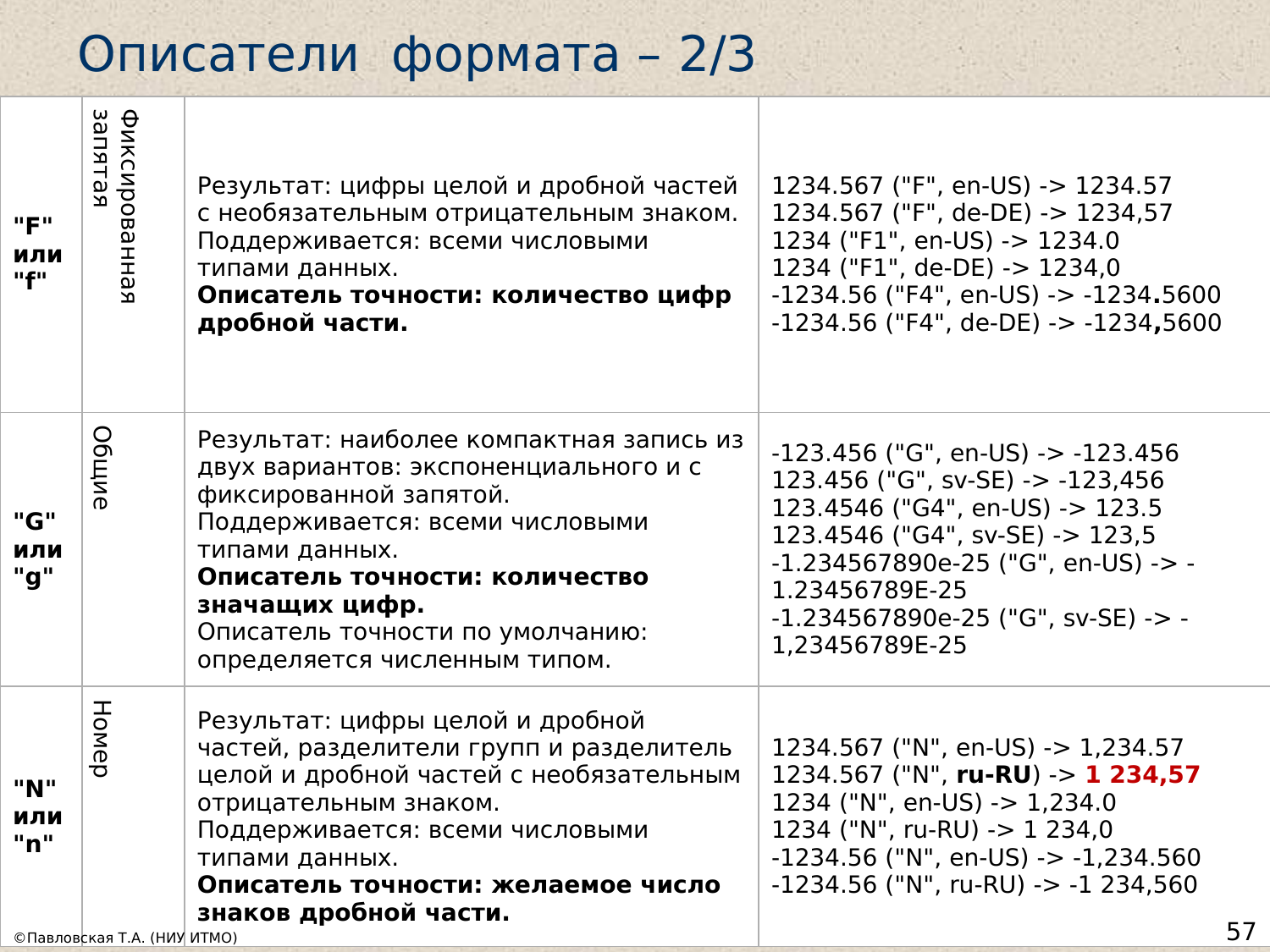

# Описатели  формата – 2/3
| "F" или "f" | Фиксированная запятая | Результат: цифры целой и дробной частей с необязательным отрицательным знаком. Поддерживается: всеми числовыми типами данных. Описатель точности: количество цифр дробной части. | 1234.567 ("F", en-US) -> 1234.57 1234.567 ("F", de-DE) -> 1234,57 1234 ("F1", en-US) -> 1234.0 1234 ("F1", de-DE) -> 1234,0 -1234.56 ("F4", en-US) -> -1234.5600 -1234.56 ("F4", de-DE) -> -1234,5600 |
| --- | --- | --- | --- |
| "G" или "g" | Общие | Результат: наиболее компактная запись из двух вариантов: экспоненциального и с фиксированной запятой. Поддерживается: всеми числовыми типами данных. Описатель точности: количество значащих цифр. Описатель точности по умолчанию: определяется численным типом. | -123.456 ("G", en-US) -> -123.456 123.456 ("G", sv-SE) -> -123,456 123.4546 ("G4", en-US) -> 123.5 123.4546 ("G4", sv-SE) -> 123,5 -1.234567890e-25 ("G", en-US) -> -1.23456789E-25 -1.234567890e-25 ("G", sv-SE) -> -1,23456789E-25 |
| "N" или "n" | Номер | Результат: цифры целой и дробной частей, разделители групп и разделитель целой и дробной частей с необязательным отрицательным знаком. Поддерживается: всеми числовыми типами данных. Описатель точности: желаемое число знаков дробной части. | 1234.567 ("N", en-US) -> 1,234.57 1234.567 ("N", ru-RU) -> 1 234,57 1234 ("N", en-US) -> 1,234.0 1234 ("N", ru-RU) -> 1 234,0 -1234.56 ("N", en-US) -> -1,234.560 -1234.56 ("N", ru-RU) -> -1 234,560 |
57
©Павловская Т.А. (НИУ ИТМО)